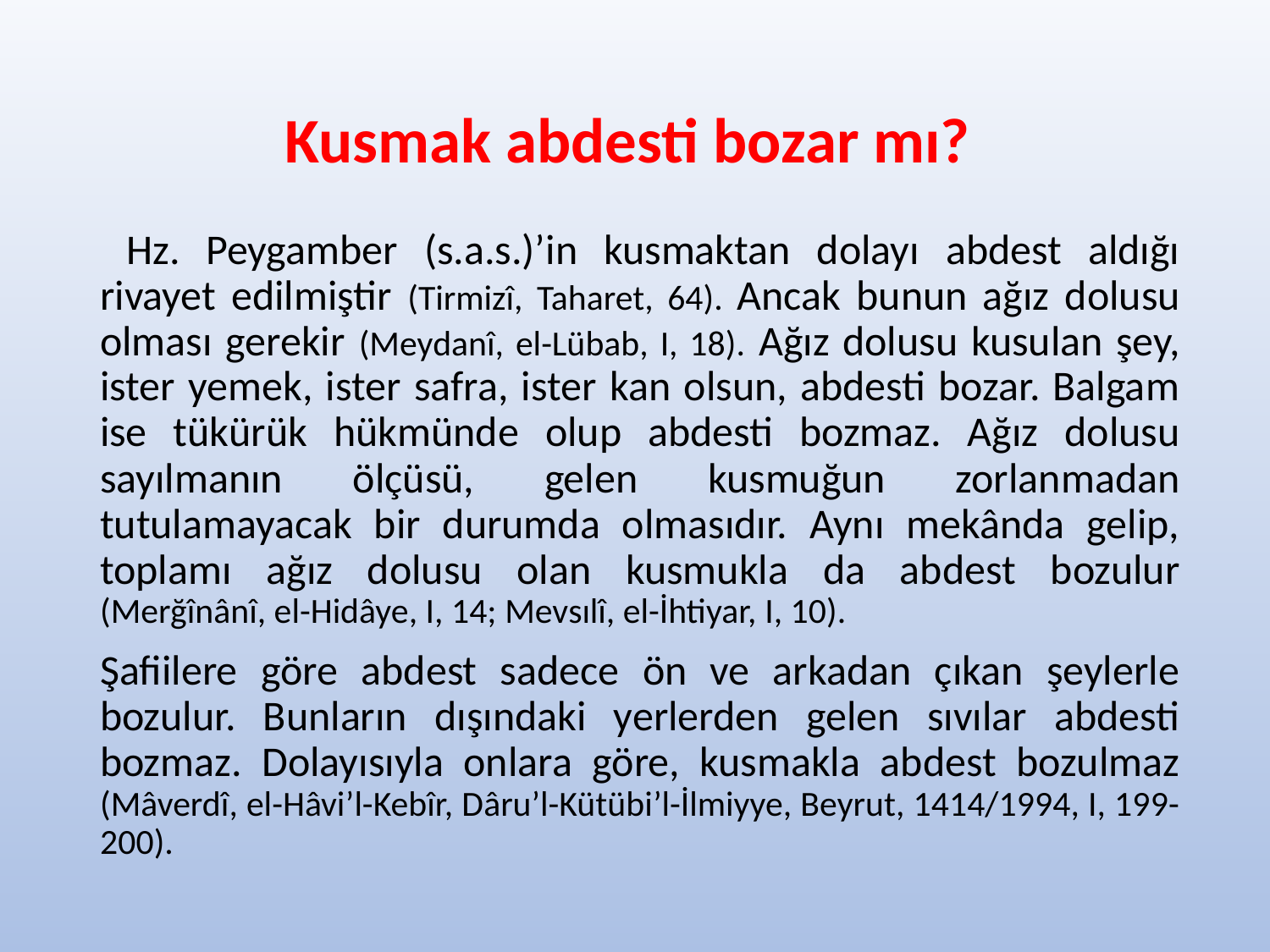

# Kusmak abdesti bozar mı?
 Hz. Peygamber (s.a.s.)’in kusmaktan dolayı abdest aldığı rivayet edilmiştir (Tirmizî, Taharet, 64). Ancak bunun ağız dolusu olması gerekir (Meydanî, el-Lübab, I, 18). Ağız dolusu kusulan şey, ister yemek, ister safra, ister kan olsun, abdesti bozar. Balgam ise tükürük hükmünde olup abdesti bozmaz. Ağız dolusu sayılmanın ölçüsü, gelen kusmuğun zorlanmadan tutulamayacak bir durumda olmasıdır. Aynı mekânda gelip, toplamı ağız dolusu olan kusmukla da abdest bozulur (Merğînânî, el-Hidâye, I, 14; Mevsılî, el-İhtiyar, I, 10).
Şafiilere göre abdest sadece ön ve arkadan çıkan şeylerle bozulur. Bunların dışındaki yerlerden gelen sıvılar abdesti bozmaz. Dolayısıyla onlara göre, kusmakla abdest bozulmaz (Mâverdî, el-Hâvi’l-Kebîr, Dâru’l-Kütübi’l-İlmiyye, Beyrut, 1414/1994, I, 199-200).